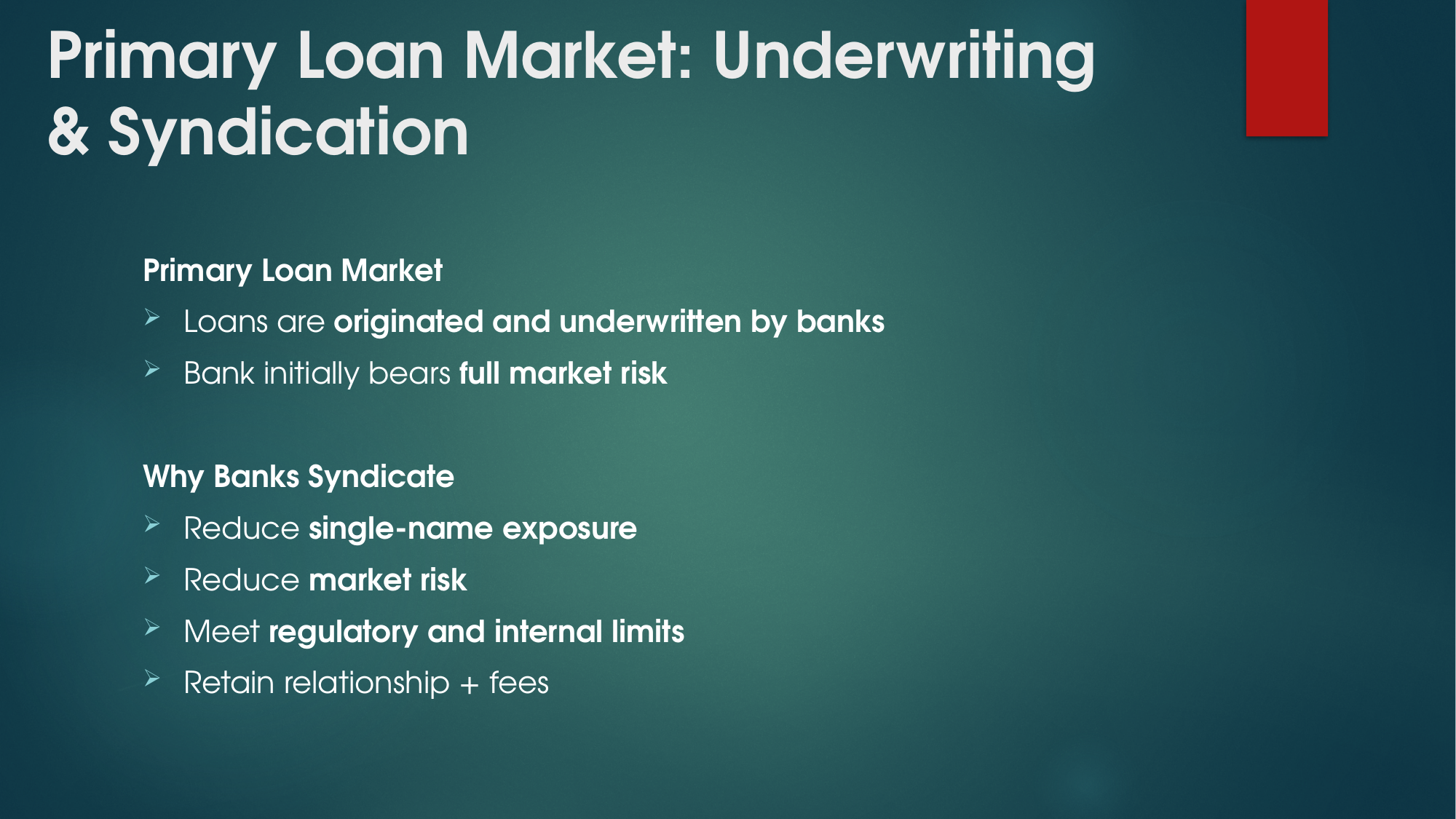

# Primary Loan Market: Underwriting & Syndication
Primary Loan Market
Loans are originated and underwritten by banks
Bank initially bears full market risk

Why Banks Syndicate
Reduce single-name exposure
Reduce market risk
Meet regulatory and internal limits
Retain relationship + fees